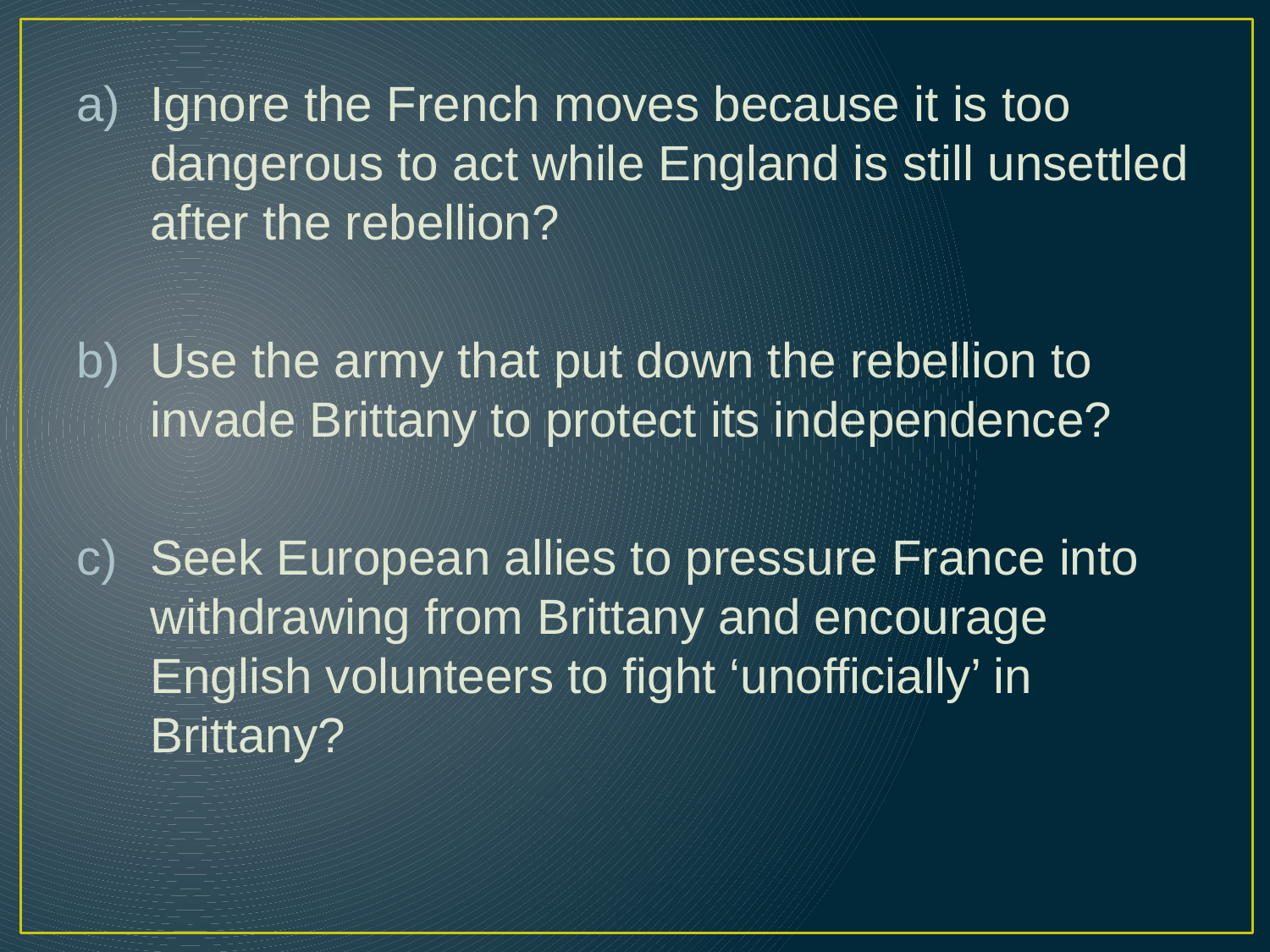

Ignore the French moves because it is too dangerous to act while England is still unsettled after the rebellion?

Use the army that put down the rebellion to invade Brittany to protect its independence?

Seek European allies to pressure France into withdrawing from Brittany and encourage English volunteers to fight ‘unofficially’ in Brittany?